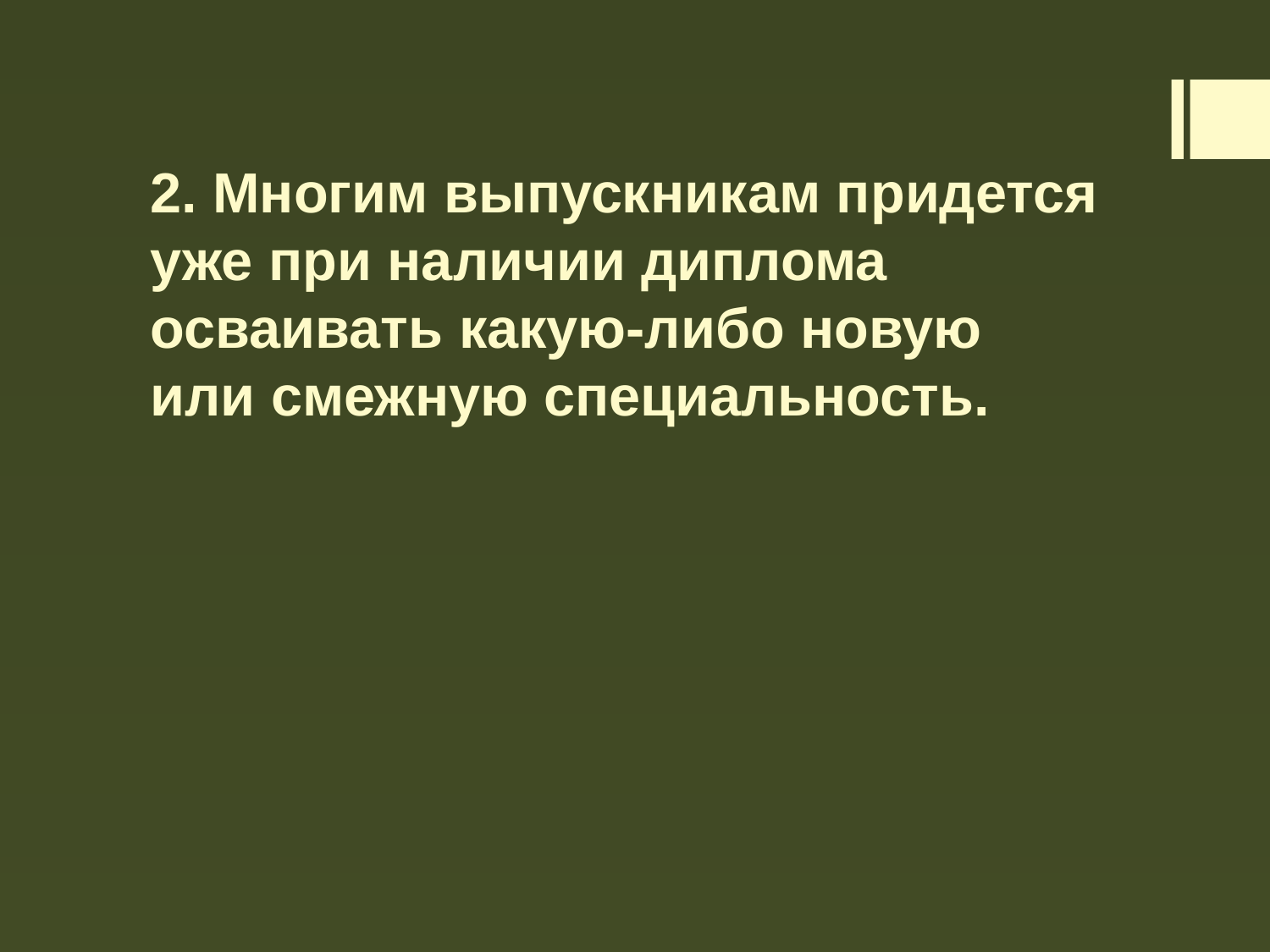

# 2. Многим выпускникам придется уже при наличии диплома осваивать какую-либо новую      или смежную специальность.